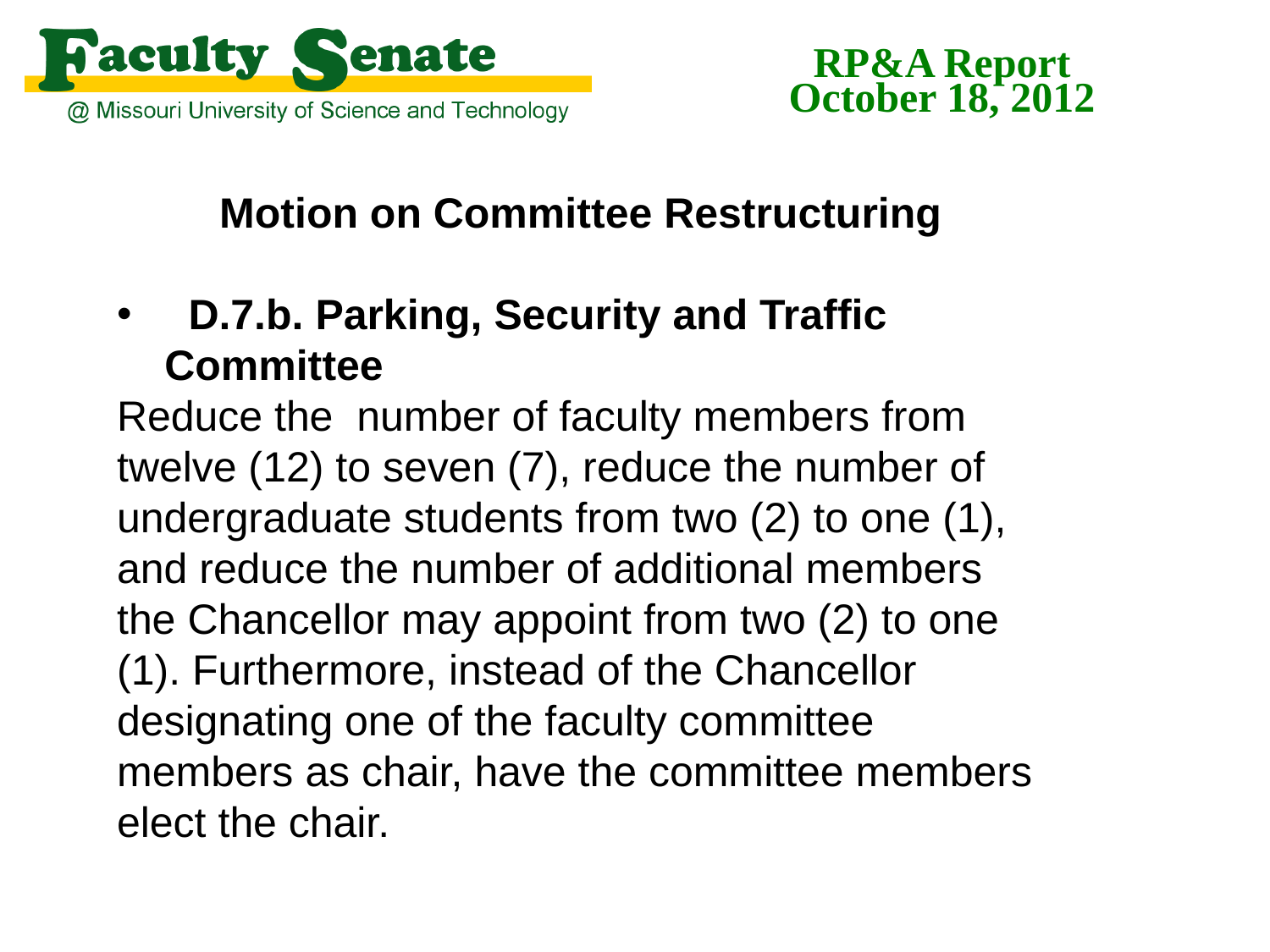

RP&A Report
October 18, 2012
Motion on Committee Restructuring

  D.7.b. Parking, Security and Traffic Committee
Reduce the  number of faculty members from twelve (12) to seven (7), reduce the number of undergraduate students from two (2) to one (1), and reduce the number of additional members the Chancellor may appoint from two (2) to one (1). Furthermore, instead of the Chancellor designating one of the faculty committee members as chair, have the committee members elect the chair.